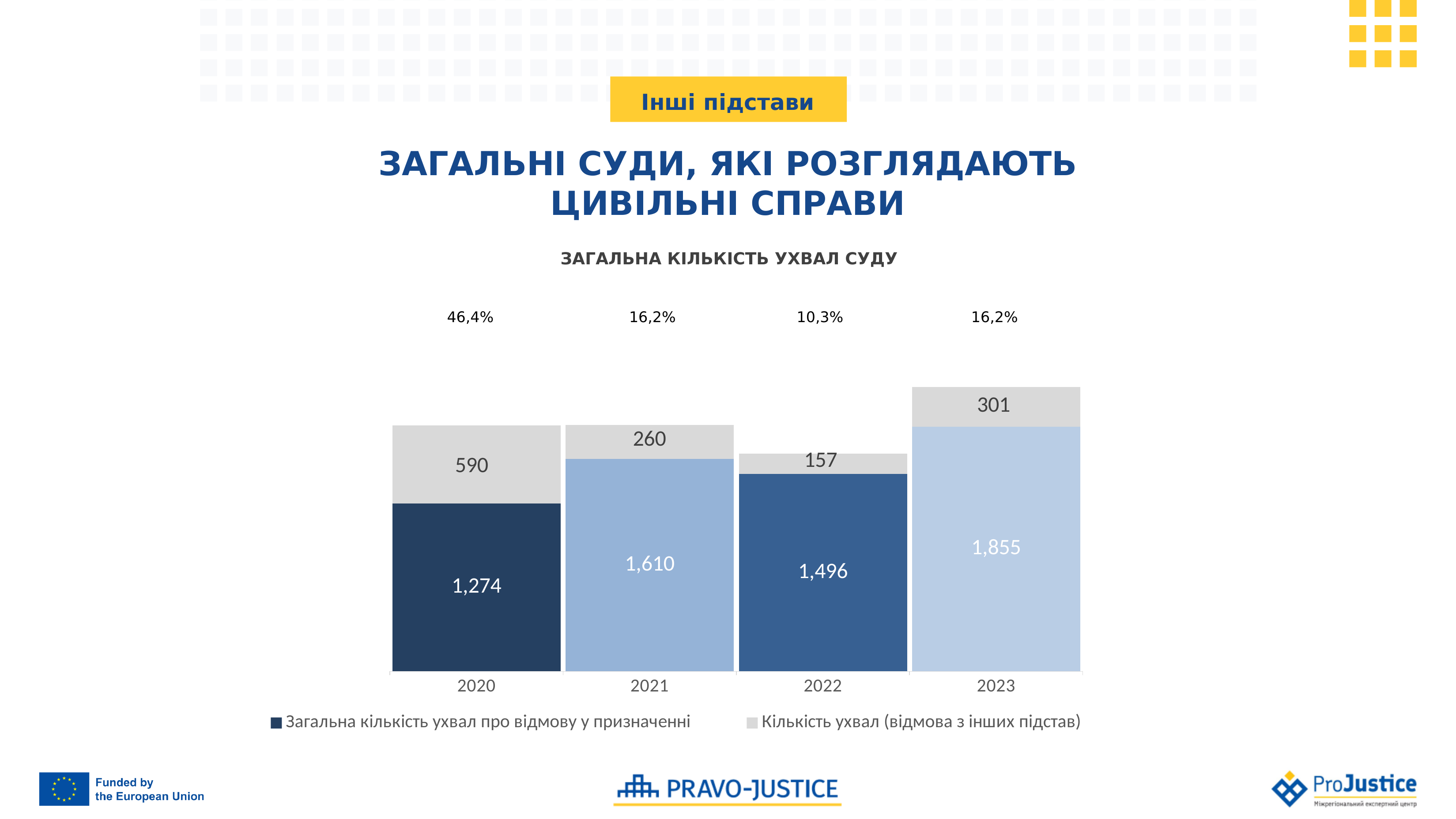

Інші підстави
ЗАГАЛЬНІ СУДИ, ЯКІ РОЗГЛЯДАЮТЬ ЦИВІЛЬНІ СПРАВИ
ЗАГАЛЬНА КІЛЬКІСТЬ УХВАЛ СУДУ

### Chart

| Category | Загальна кількість ухвал про відмову у призначенні | Кількість ухвал (відмова з інших підстав) |
|---|---|---|
| 2020 | 1274.0 | 590.0 |
| 2021 | 1610.0 | 260.0 |
| 2022 | 1496.0 | 157.0 |
| 2023 | 1855.0 | 301.0 |
46,4%
16,2%
10,3%
16,2%